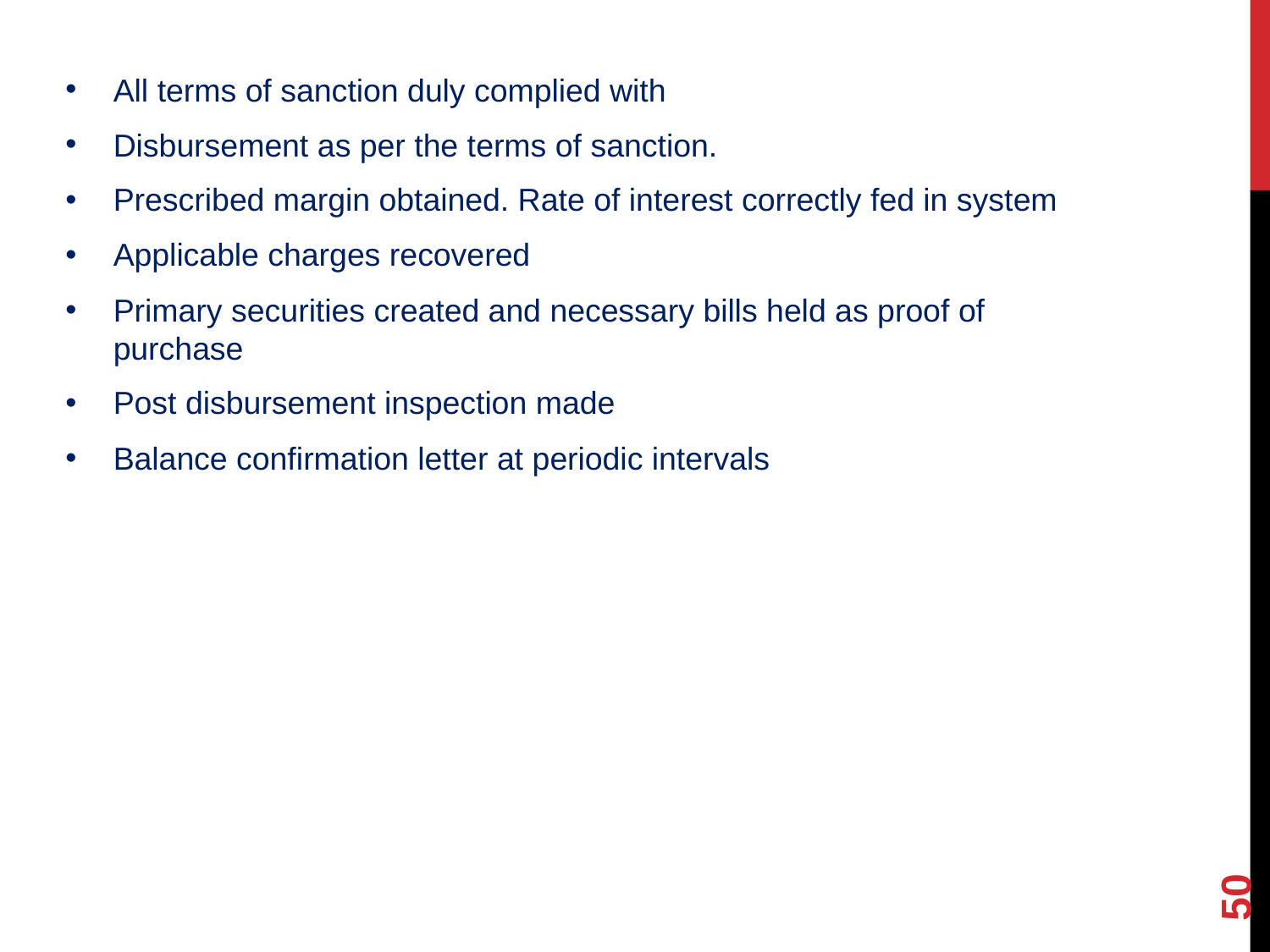

All terms of sanction duly complied with
Disbursement as per the terms of sanction.
Prescribed margin obtained. Rate of interest correctly fed in system
Applicable charges recovered
Primary securities created and necessary bills held as proof of purchase
Post disbursement inspection made
Balance confirmation letter at periodic intervals
50